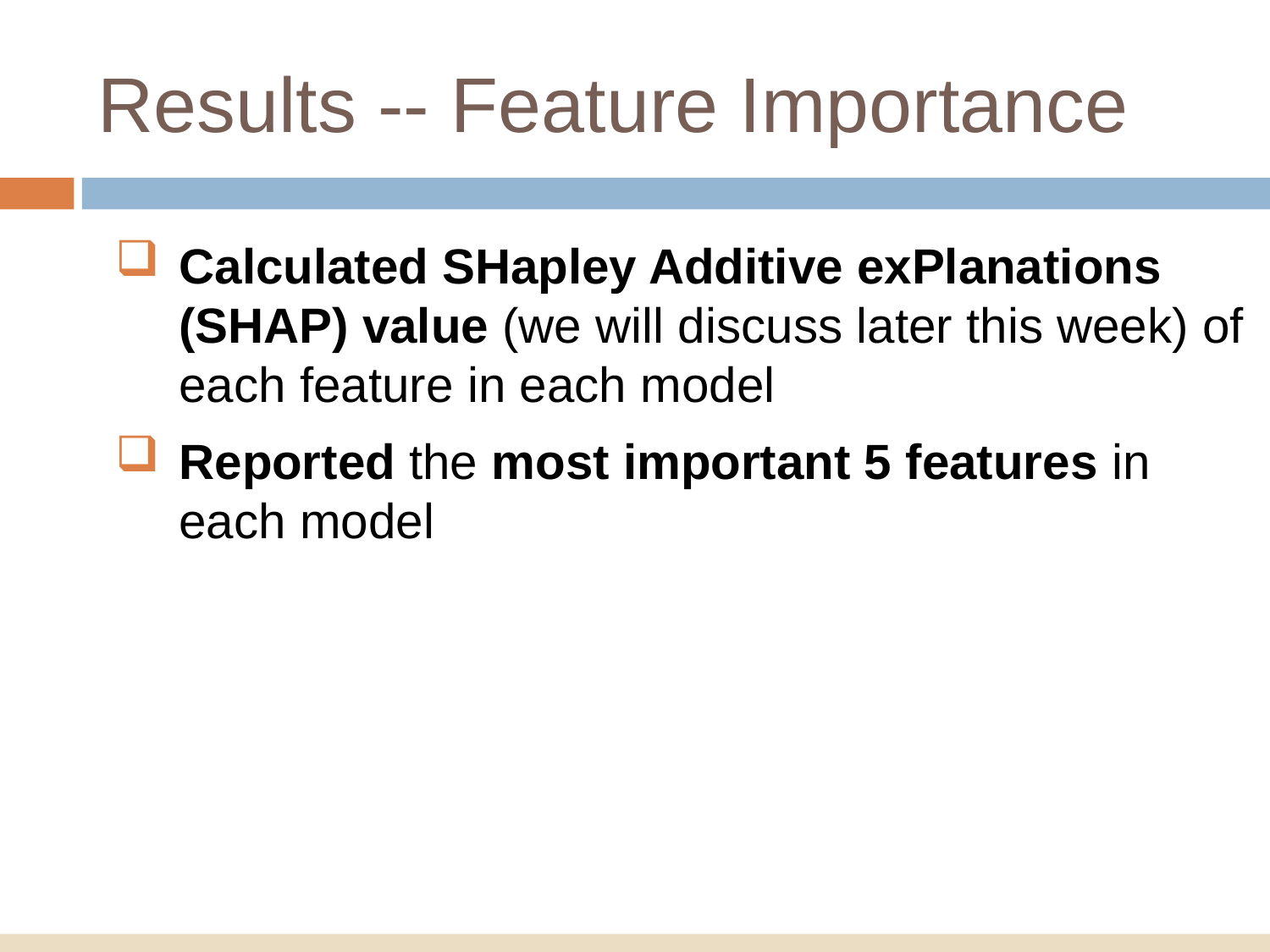

# Results -- Feature Importance
Calculated SHapley Additive exPlanations (SHAP) value (we will discuss later this week) of each feature in each model
Reported the most important 5 features in each model